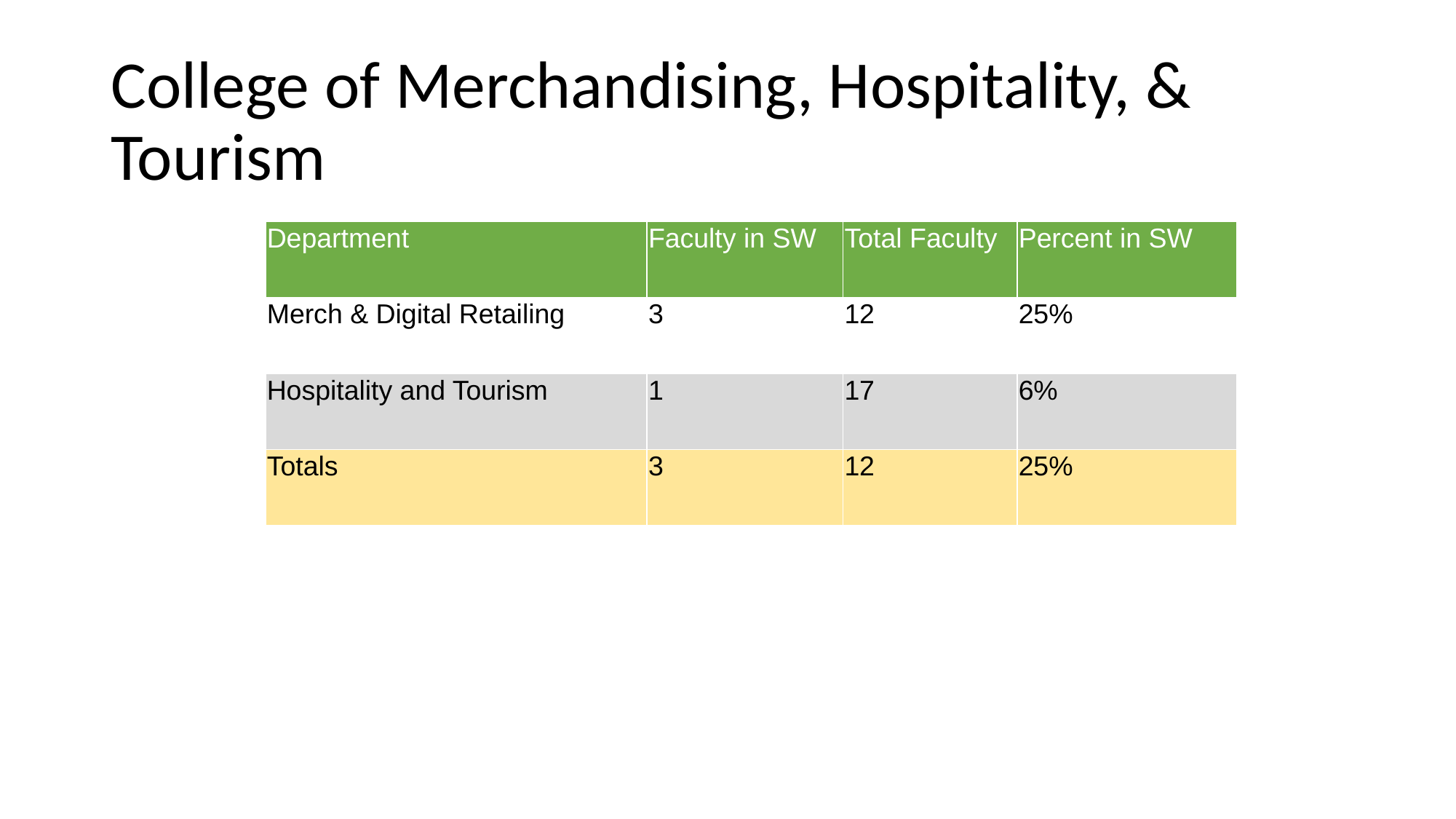

# College of Merchandising, Hospitality, & Tourism
| Department | Faculty in SW | Total Faculty | Percent in SW |
| --- | --- | --- | --- |
| Merch & Digital Retailing | 3 | 12 | 25% |
| Hospitality and Tourism | 1 | 17 | 6% |
| Totals | 3 | 12 | 25% |